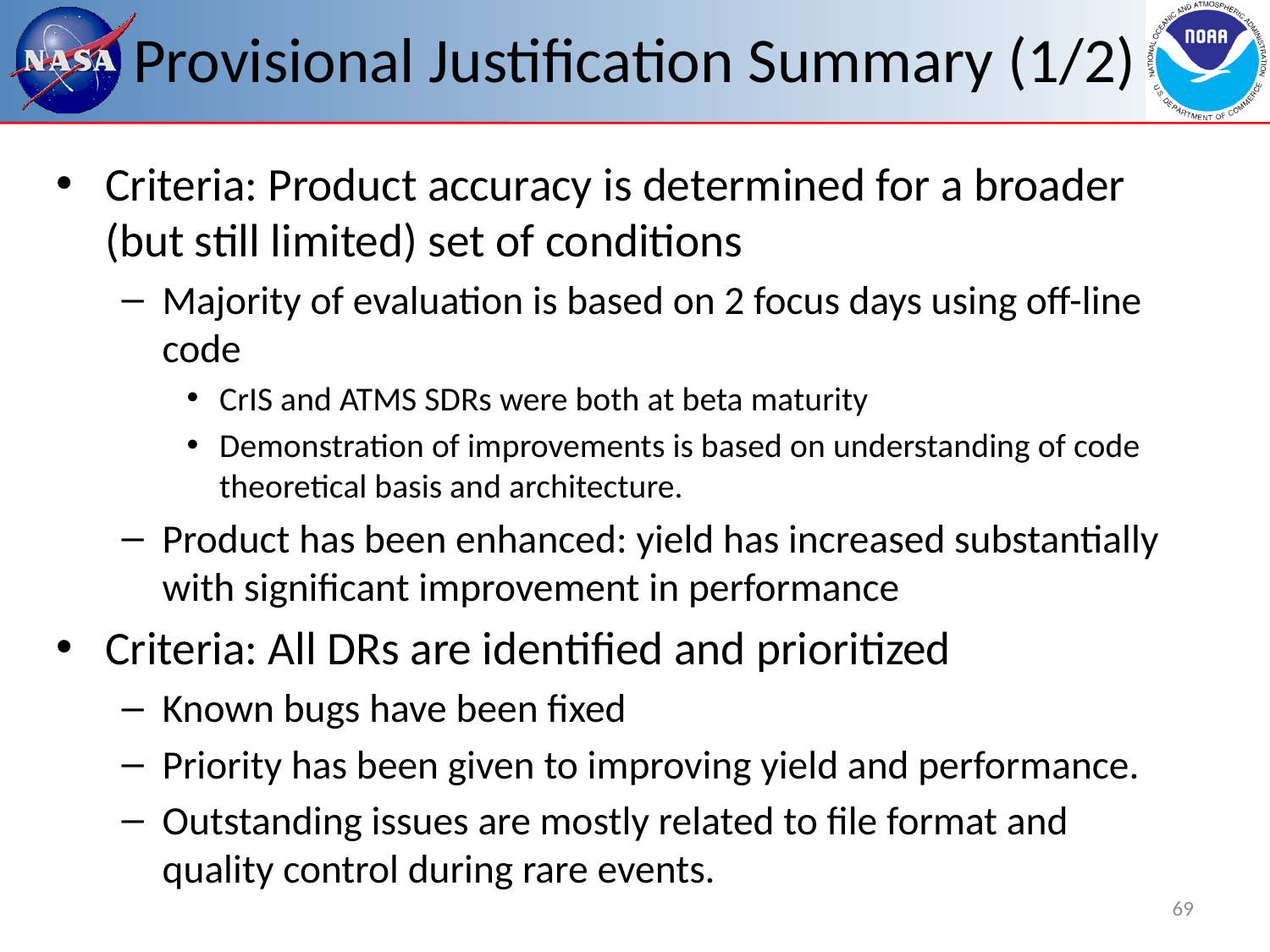

# Provisional Justification Summary (1/2)
Criteria: Product accuracy is determined for a broader (but still limited) set of conditions
Majority of evaluation is based on 2 focus days using off-line code
CrIS and ATMS SDRs were both at beta maturity
Demonstration of improvements is based on understanding of code theoretical basis and architecture.
Product has been enhanced: yield has increased substantially with significant improvement in performance
Criteria: All DRs are identified and prioritized
Known bugs have been fixed
Priority has been given to improving yield and performance.
Outstanding issues are mostly related to file format and quality control during rare events.
69